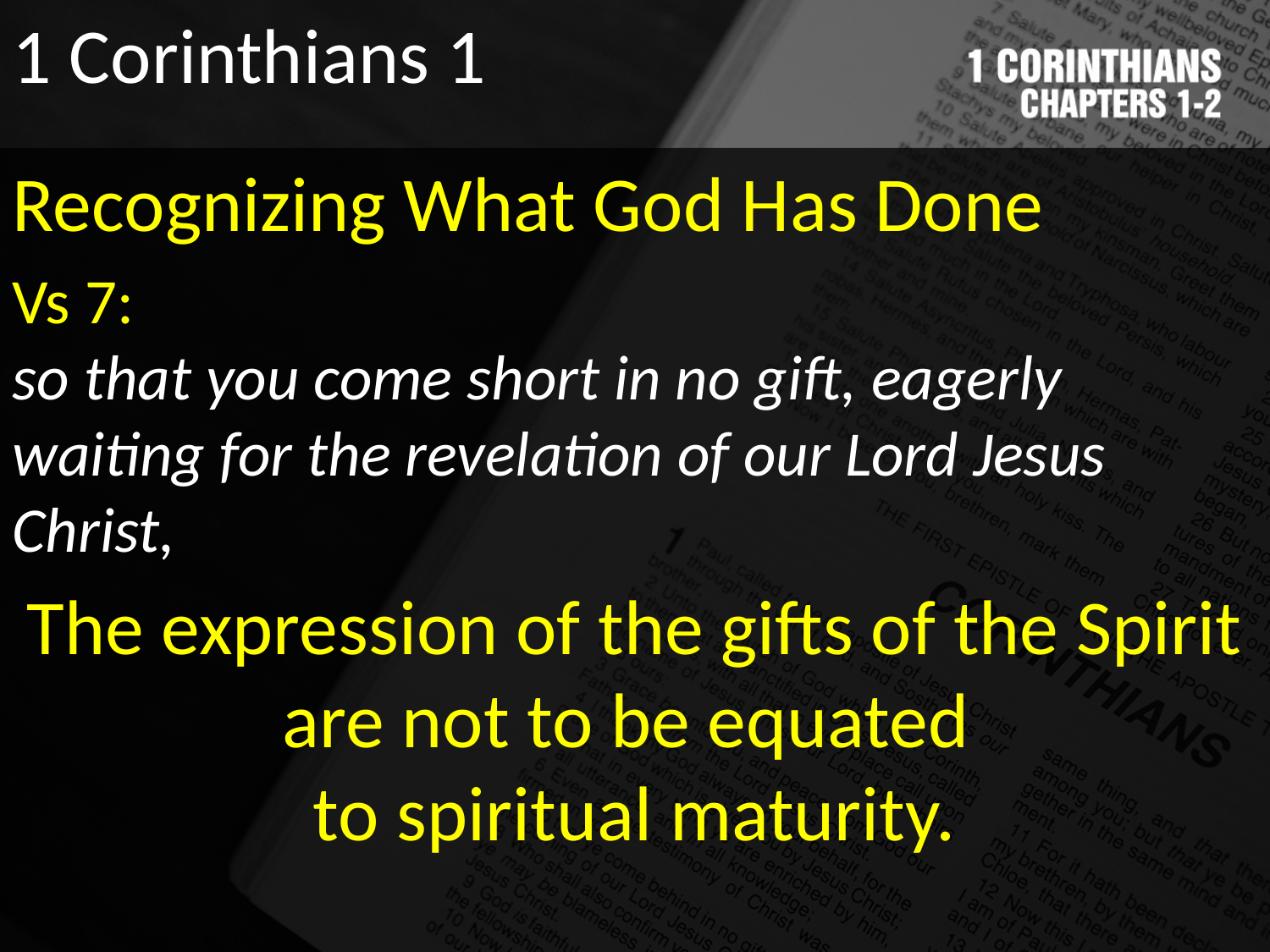

1 Corinthians 1
Recognizing What God Has Done
Vs 7:
so that you come short in no gift, eagerly waiting for the revelation of our Lord Jesus Christ,
The expression of the gifts of the Spirit are not to be equated
to spiritual maturity.